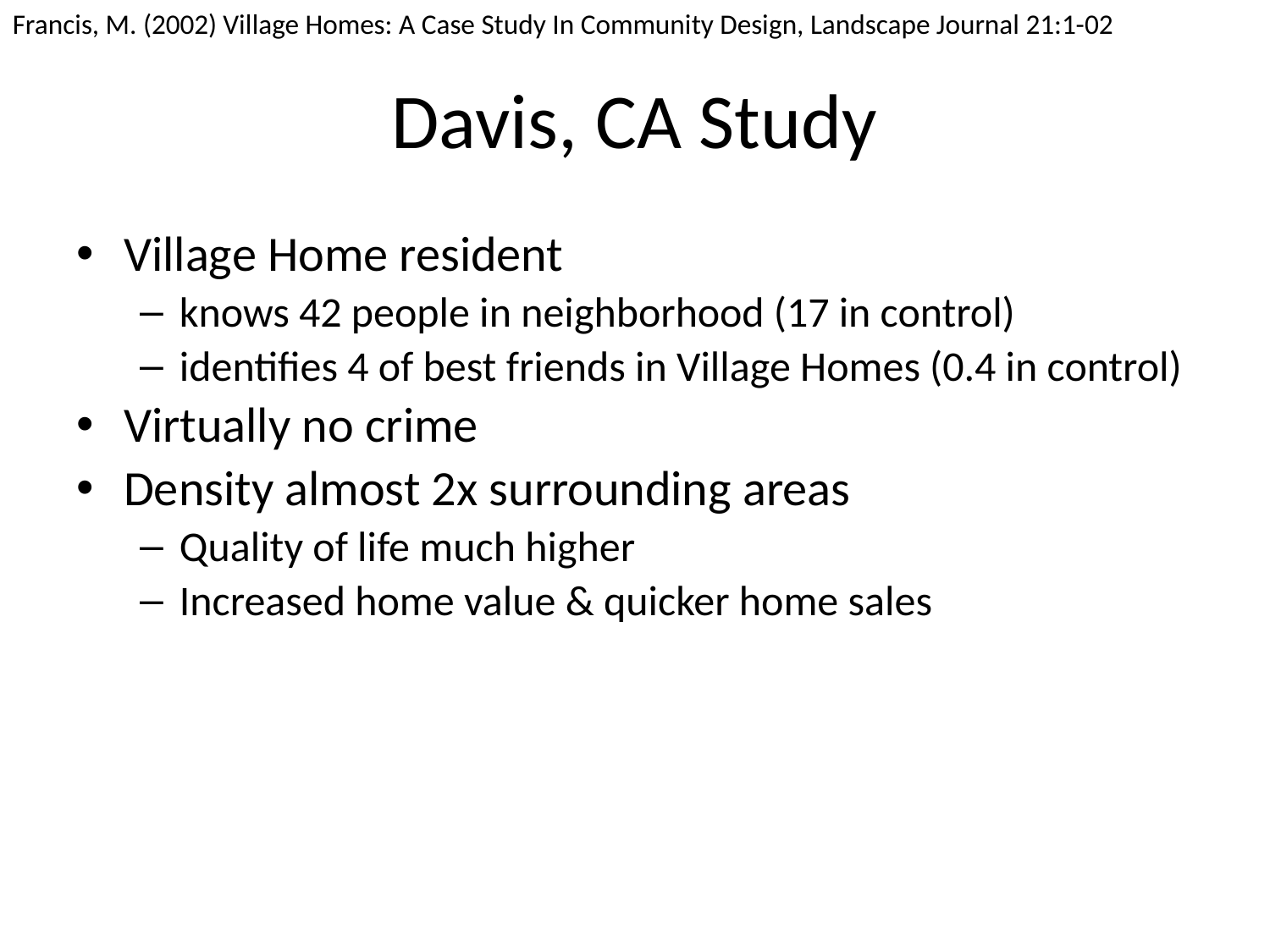

Francis, M. (2002) Village Homes: A Case Study In Community Design, Landscape Journal 21:1-02
# Davis, CA Study
Village Home resident
knows 42 people in neighborhood (17 in control)
identifies 4 of best friends in Village Homes (0.4 in control)
Virtually no crime
Density almost 2x surrounding areas
Quality of life much higher
Increased home value & quicker home sales